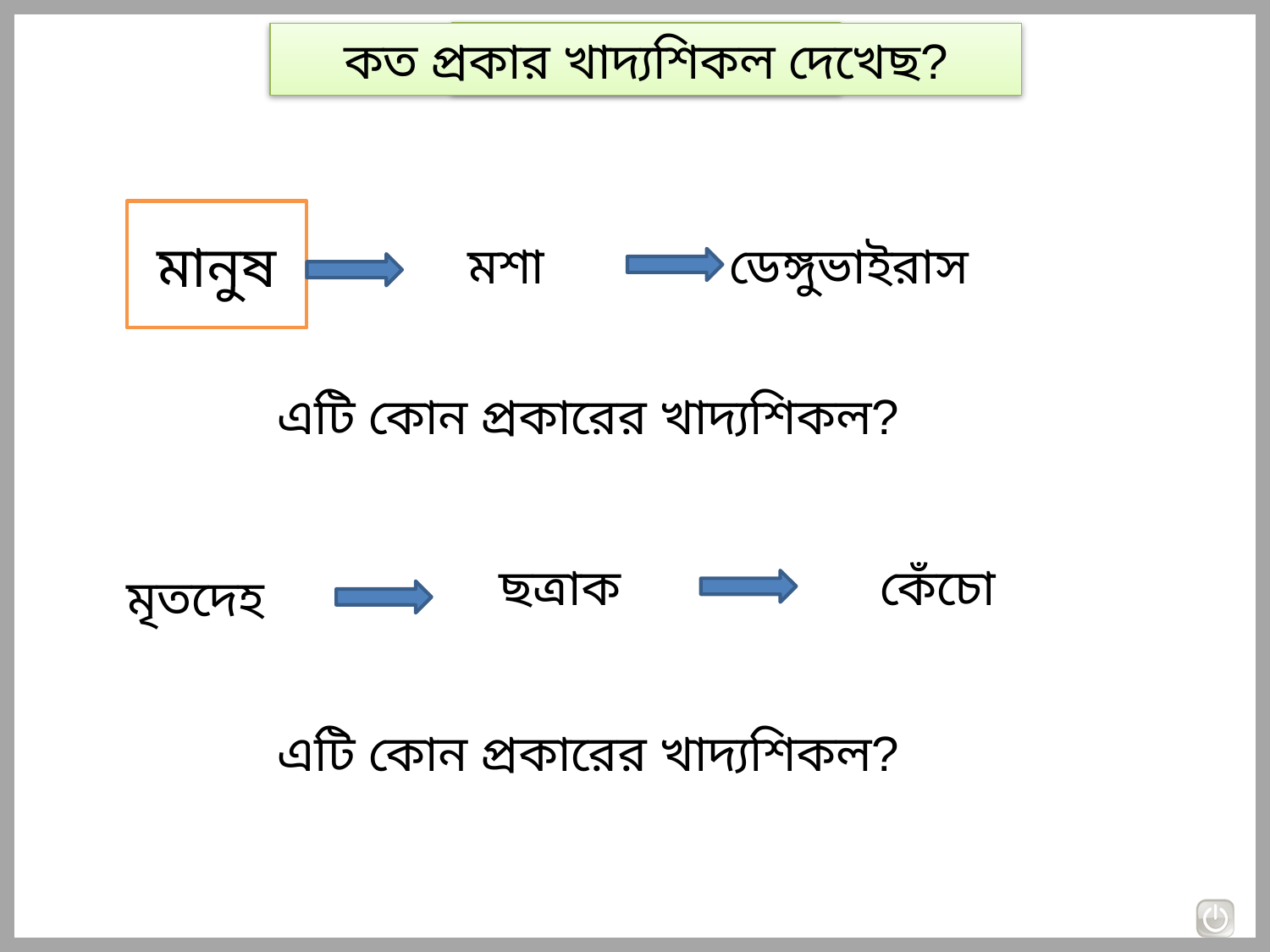

কী দেখছ?
কত প্রকার খাদ্যশিকল দেখেছ?
মানুষ
মশা
ডেঙ্গুভাইরাস

এটি কোন প্রকারের খাদ্যশিকল?
ছত্রাক
কেঁচো
মৃতদেহ

এটি কোন প্রকারের খাদ্যশিকল?